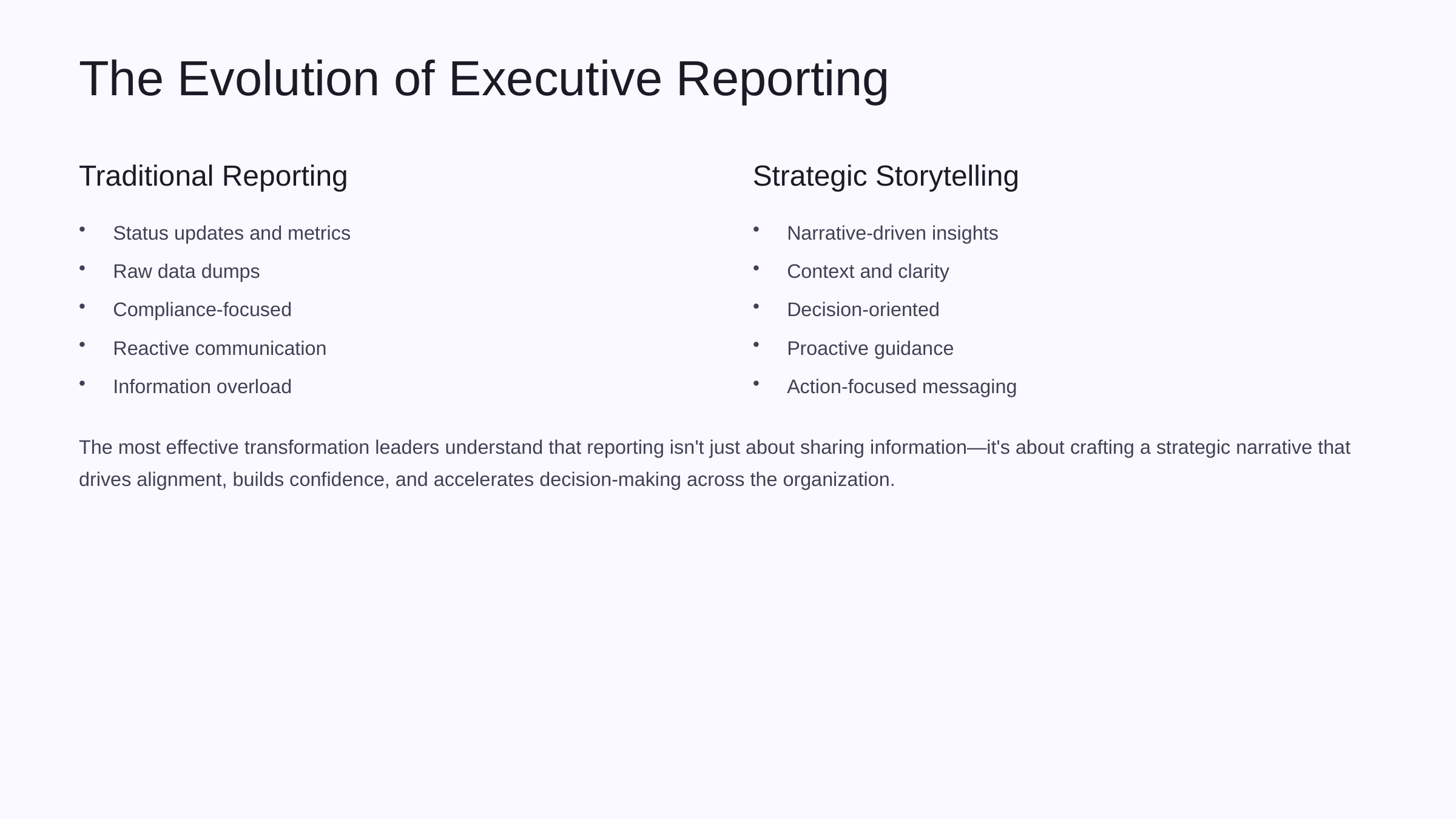

The Evolution of Executive Reporting
Traditional Reporting
Strategic Storytelling
Status updates and metrics
Narrative-driven insights
Raw data dumps
Context and clarity
Compliance-focused
Decision-oriented
Reactive communication
Proactive guidance
Information overload
Action-focused messaging
The most effective transformation leaders understand that reporting isn't just about sharing information—it's about crafting a strategic narrative that drives alignment, builds confidence, and accelerates decision-making across the organization.